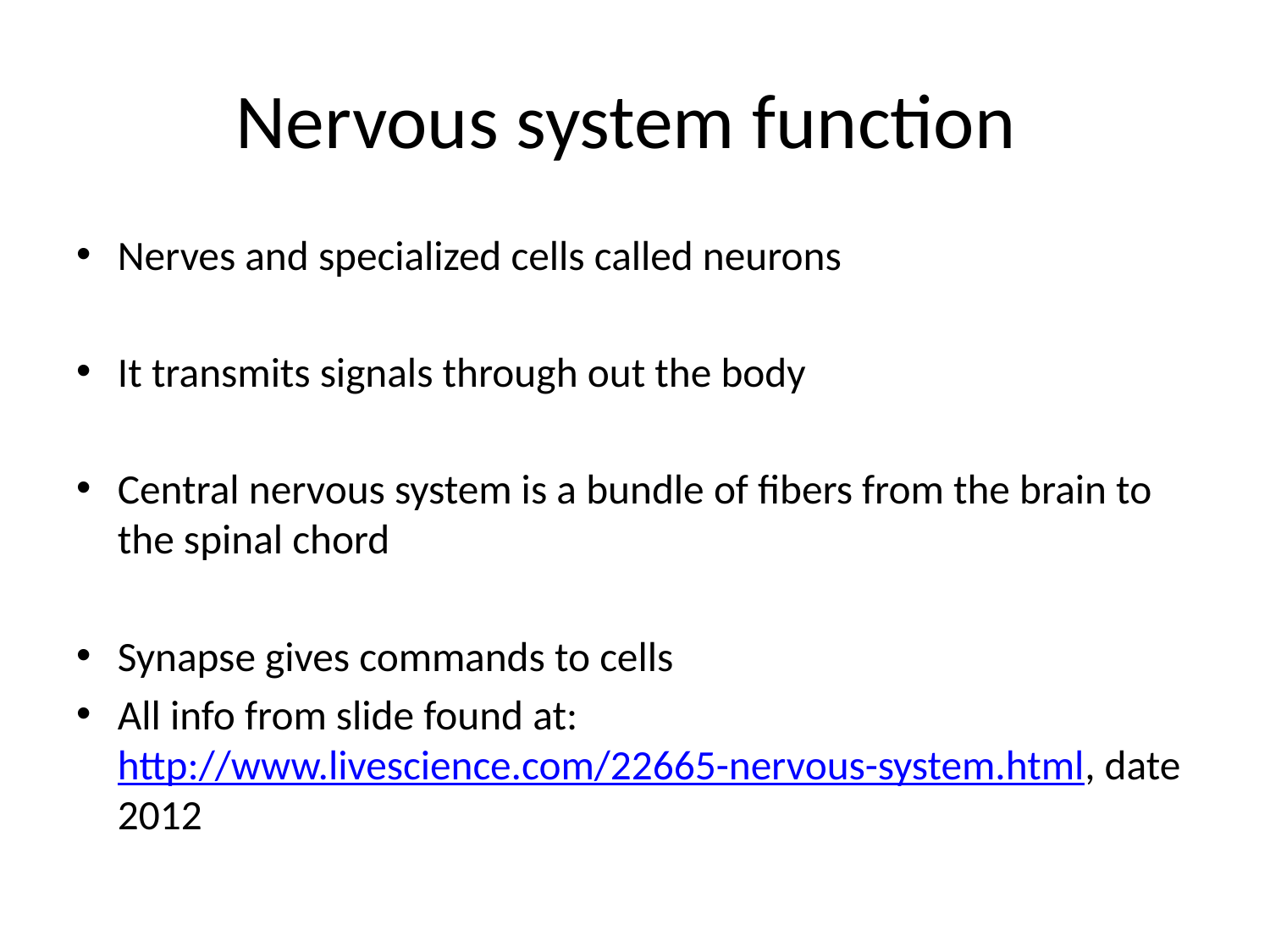

# Nervous system function
Nerves and specialized cells called neurons

It transmits signals through out the body

Central nervous system is a bundle of fibers from the brain to the spinal chord

Synapse gives commands to cells
All info from slide found at: http://www.livescience.com/22665-nervous-system.html, date 2012